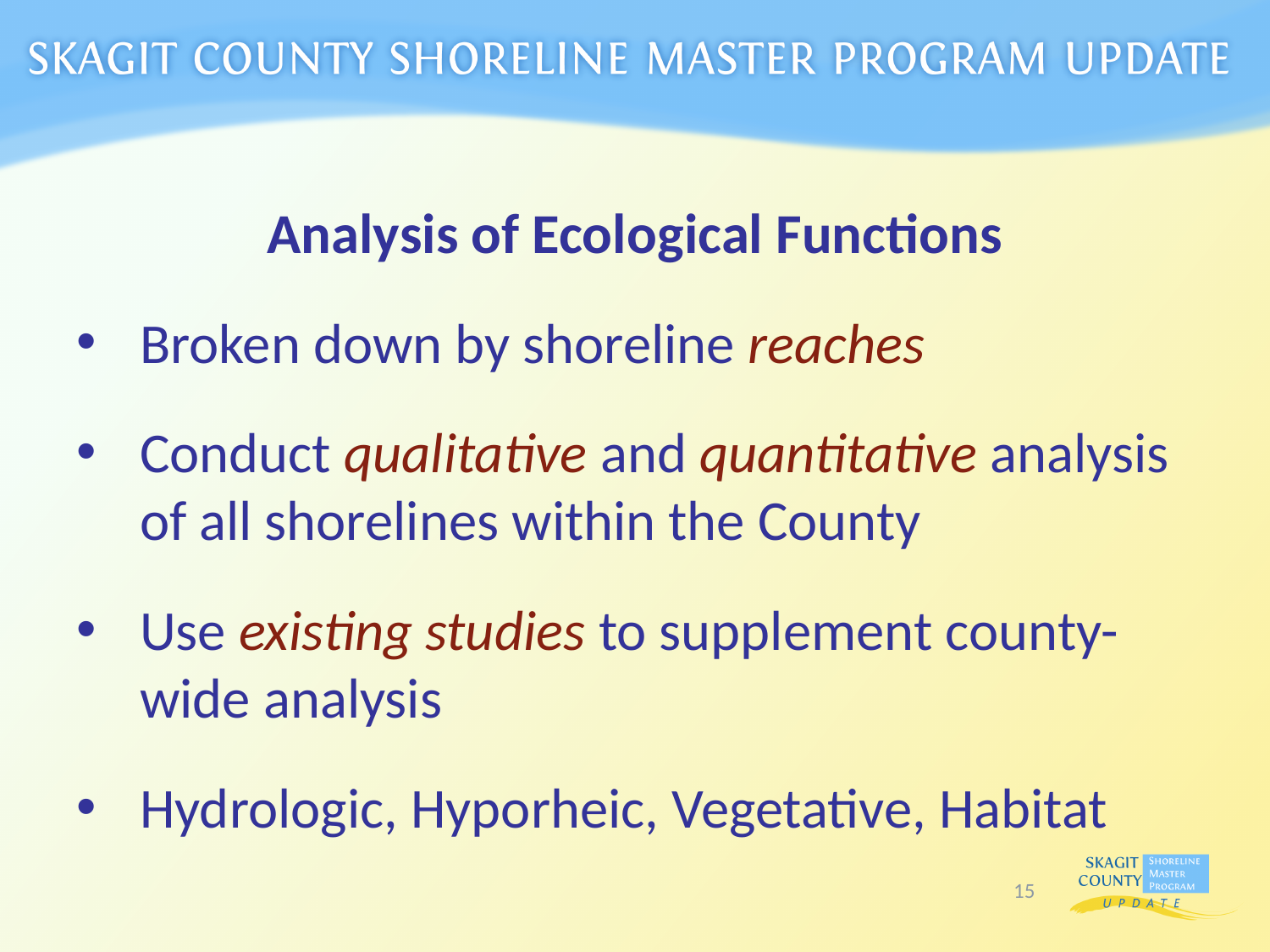

Analysis of Ecological Functions
Broken down by shoreline reaches
Conduct qualitative and quantitative analysis of all shorelines within the County
Use existing studies to supplement county-wide analysis
Hydrologic, Hyporheic, Vegetative, Habitat
15